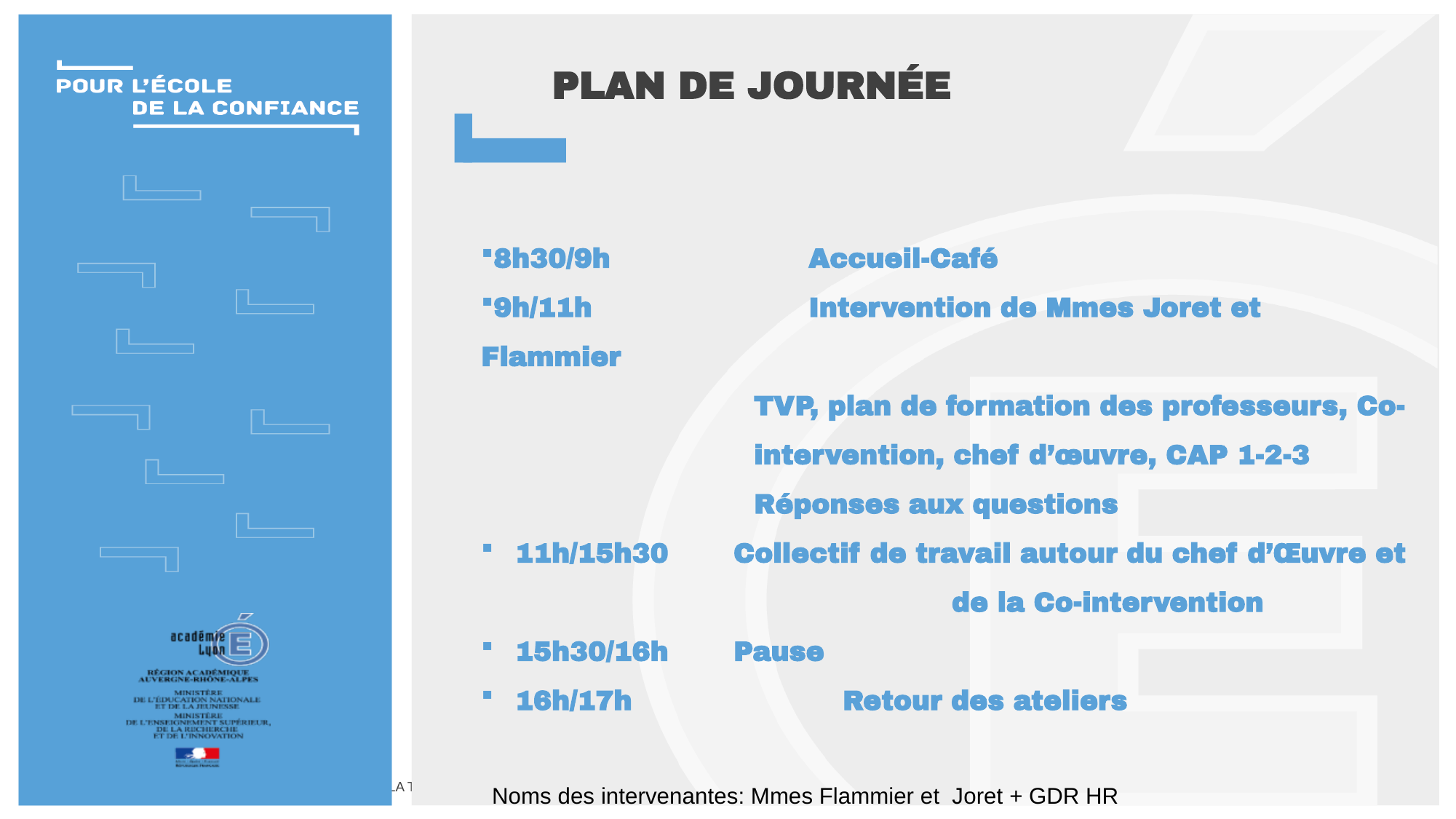

Plan de journée

8h30/9h 		Accueil-Café
9h/11h 		Intervention de Mmes Joret et Flammier
	TVP, plan de formation des professeurs, Co-	intervention, chef d’œuvre, CAP 1-2-3
	Réponses aux questions
11h/15h30	Collectif de travail autour du chef d’Œuvre et 				de la Co-intervention
15h30/16h	Pause
16h/17h		Retour des ateliers

Noms des intervenantes: Mmes Flammier et  Joret + GDR HR